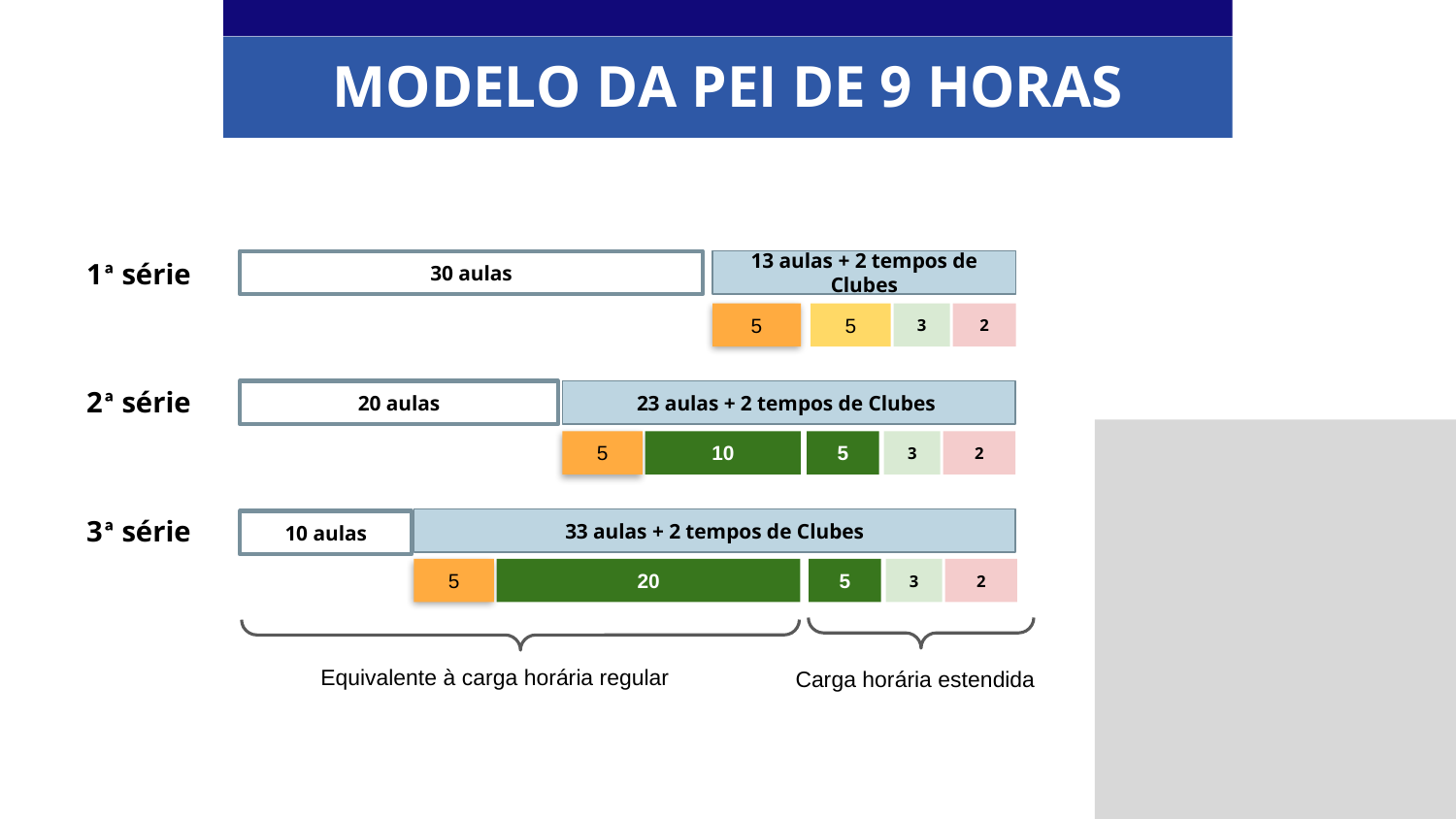

MODELO DA PEI DE 9 HORAS
1ª série
30 aulas
13 aulas + 2 tempos de Clubes
5
5
3
2

2ª série
20 aulas
23 aulas + 2 tempos de Clubes

5
10
5
3
2
3ª série
33 aulas + 2 tempos de Clubes
10 aulas

5
20
5
3
2
Equivalente à carga horária regular
Carga horária estendida